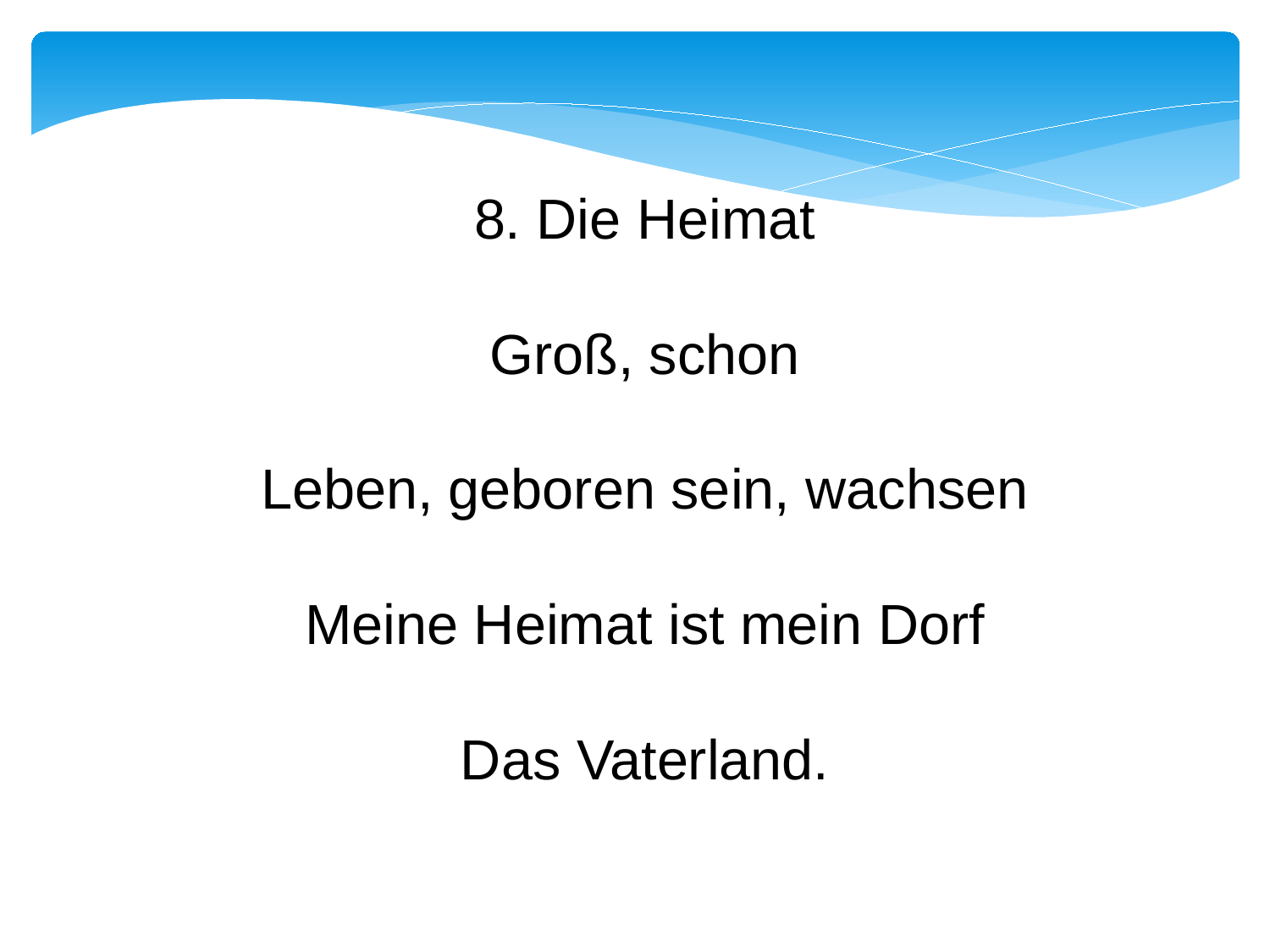

8. Die Heimat
Groß, schon
Leben, geboren sein, wachsen
Meine Heimat ist mein Dorf
Das Vaterland.